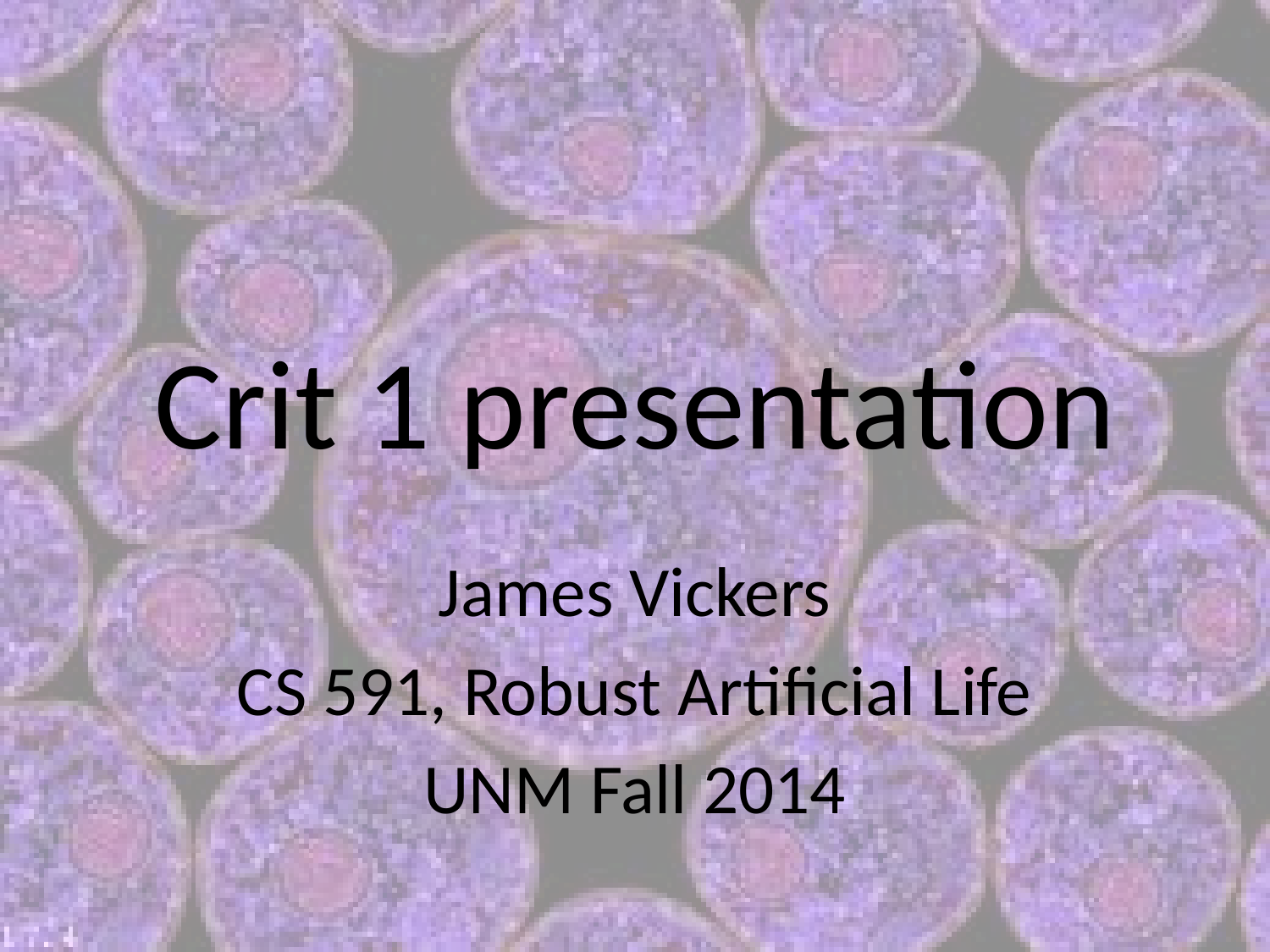

# Crit 1 presentation
James Vickers
CS 591, Robust Artificial Life
UNM Fall 2014